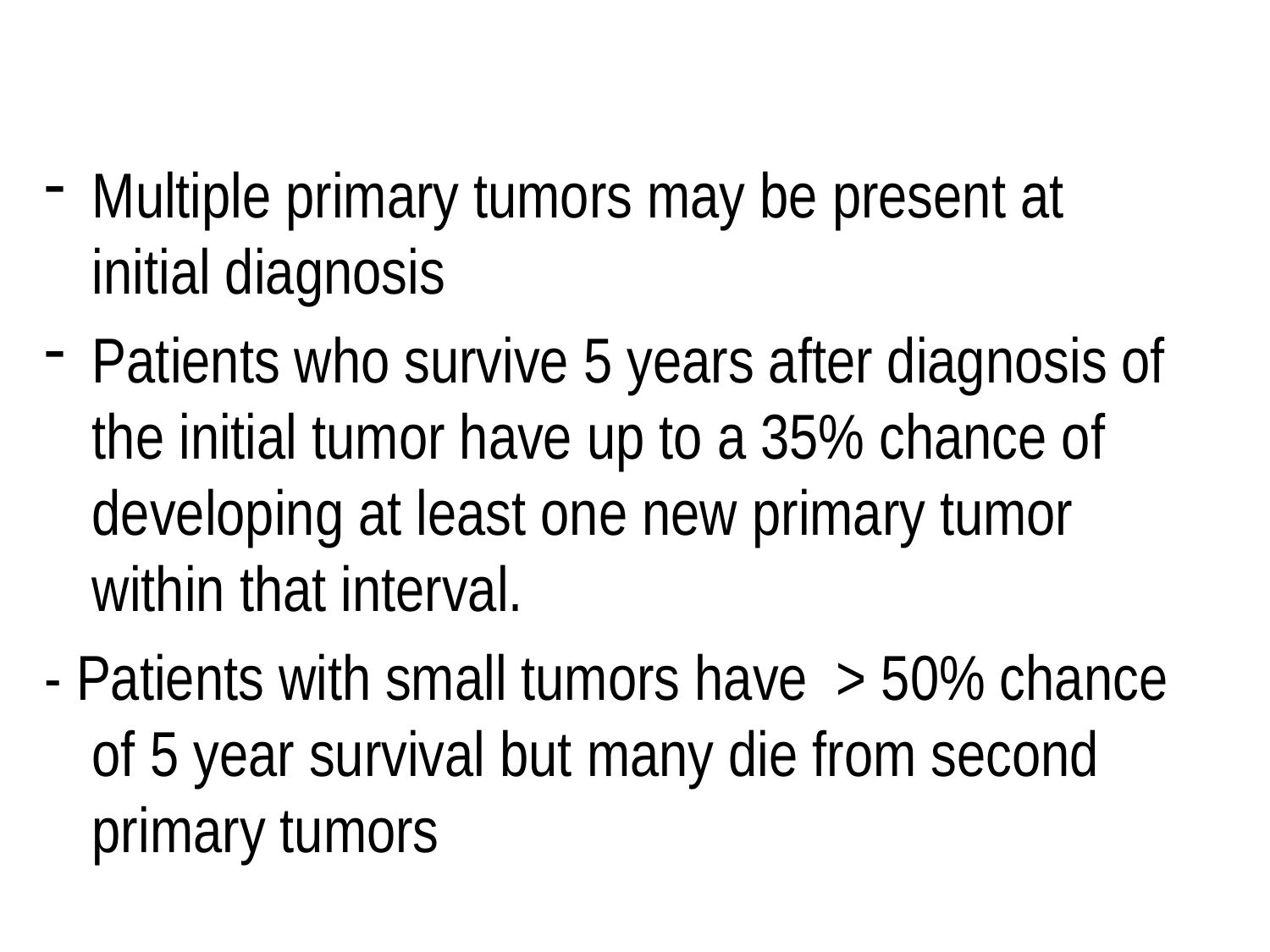

Multiple primary tumors may be present at initial diagnosis
Patients who survive 5 years after diagnosis of the initial tumor have up to a 35% chance of developing at least one new primary tumor within that interval.
- Patients with small tumors have  > 50% chance of 5 year survival but many die from second primary tumors